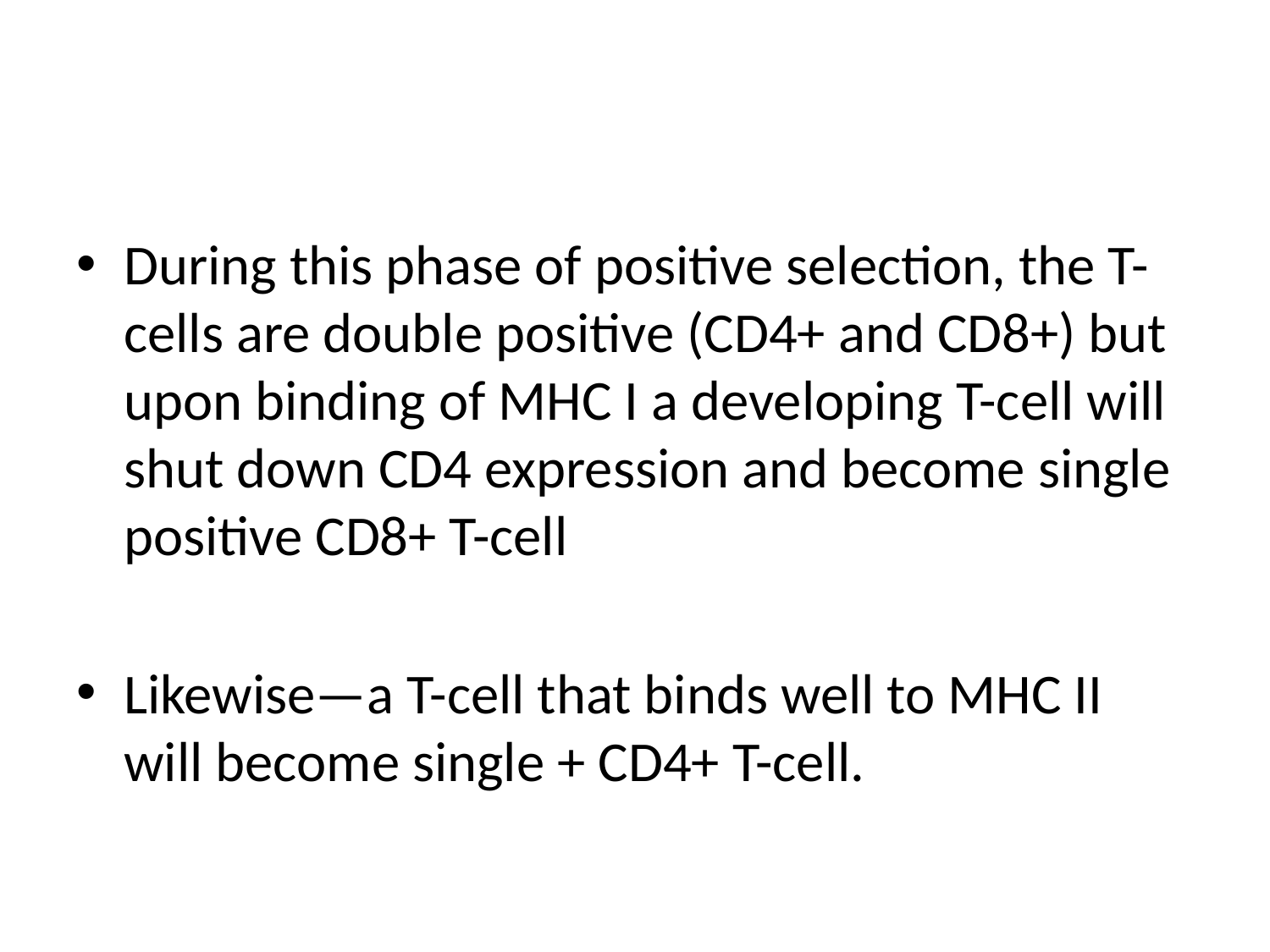

#
During this phase of positive selection, the T-cells are double positive (CD4+ and CD8+) but upon binding of MHC I a developing T-cell will shut down CD4 expression and become single positive CD8+ T-cell

Likewise—a T-cell that binds well to MHC II will become single + CD4+ T-cell.